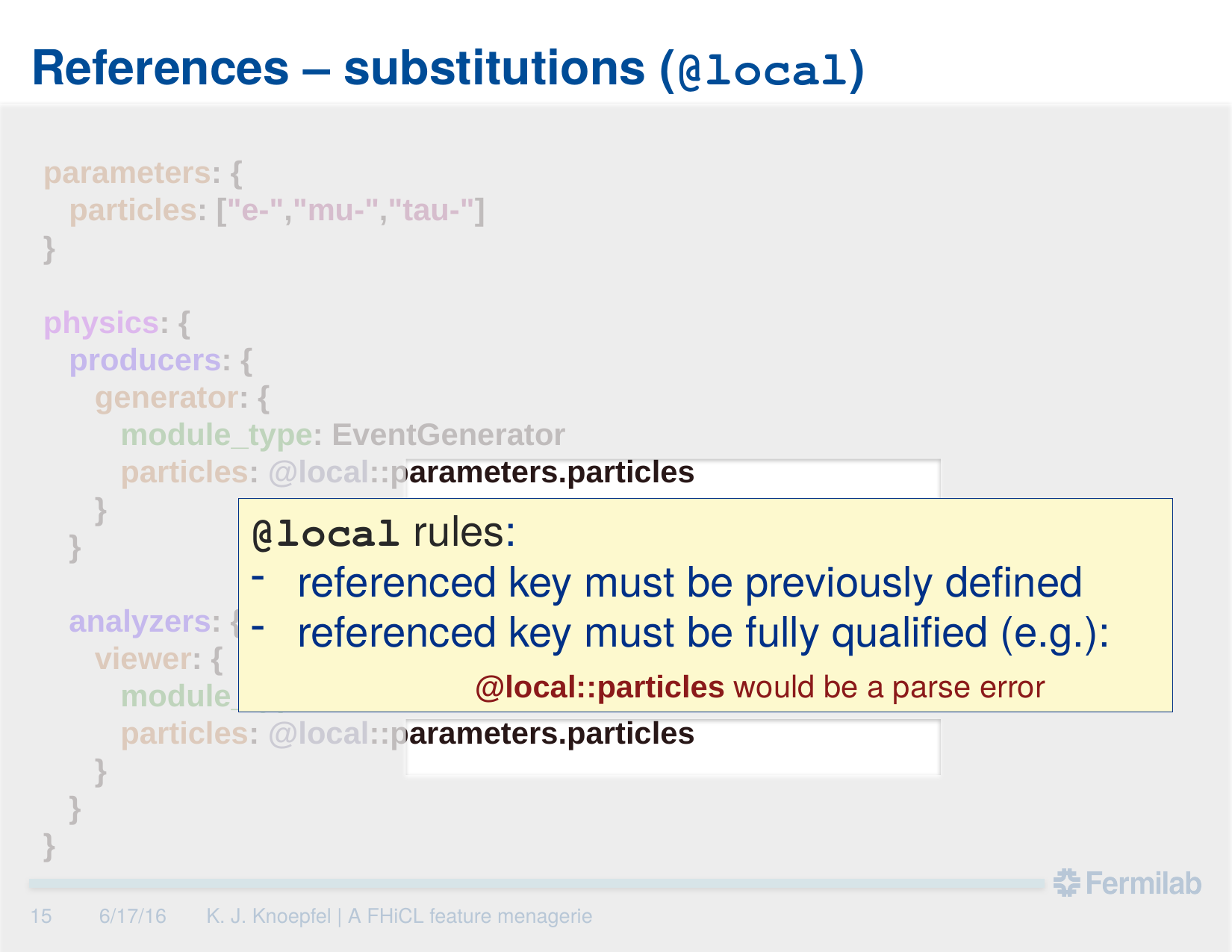

# References – substitutions (@local)

parameters: {
   particles: ["e-","mu-","tau-"]
}

physics: {
   producers: {
      generator: {
         module_type: EventGenerator
         particles: @local::parameters.particles
      }
   }

   analyzers: {
      viewer: {
         module_type: ParticleViewer
         particles: @local::parameters.particles
      }
   }
}

@local rules:
referenced key must be previously defined
referenced key must be fully qualified (e.g.):
		@local::particles would be a parse error
15
6/17/16
K. J. Knoepfel | A FHiCL feature menagerie